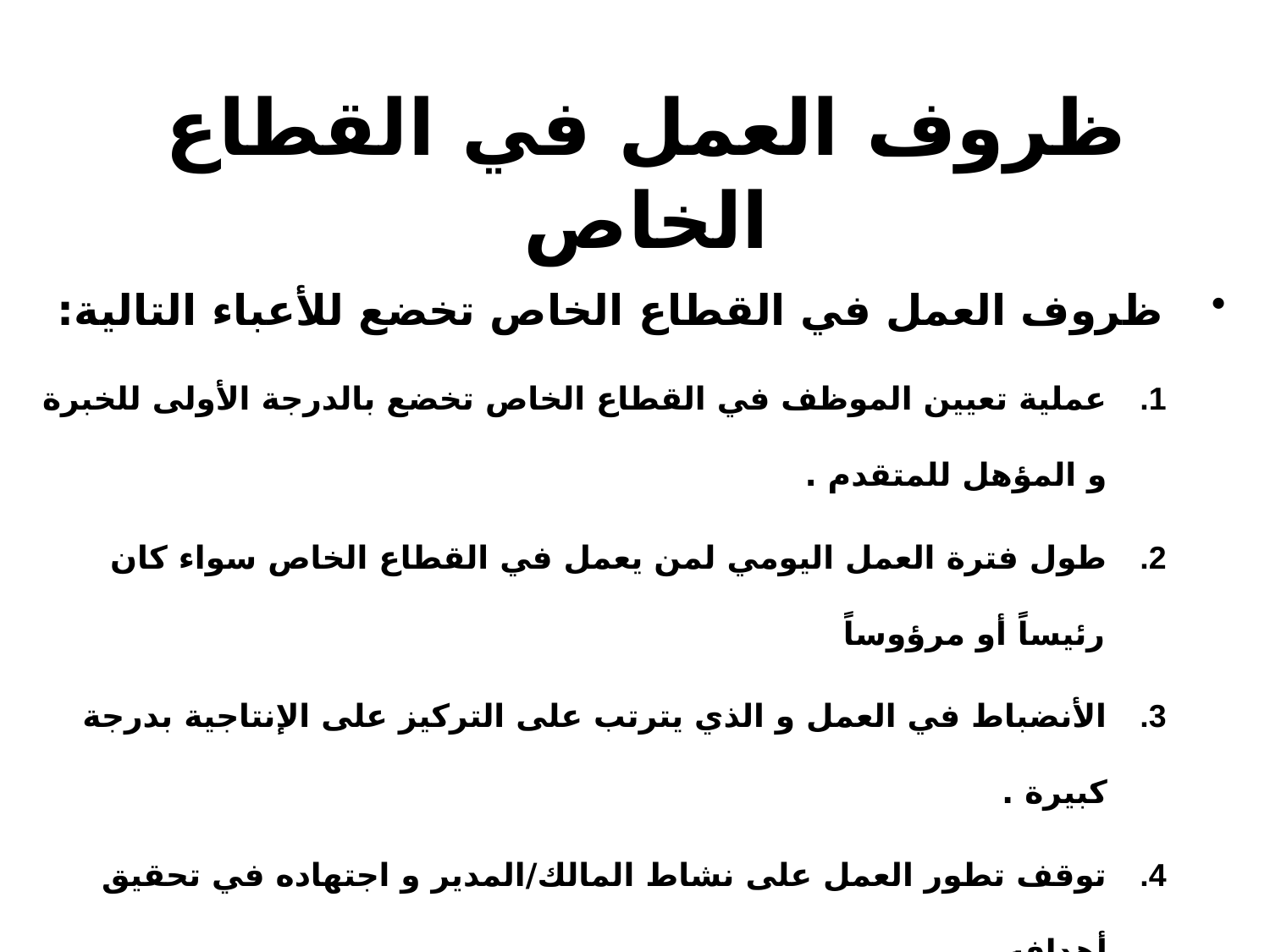

# ظروف العمل في القطاع الخاص
ظروف العمل في القطاع الخاص تخضع للأعباء التالية:
عملية تعيين الموظف في القطاع الخاص تخضع بالدرجة الأولى للخبرة و المؤهل للمتقدم .
طول فترة العمل اليومي لمن يعمل في القطاع الخاص سواء كان رئيساً أو مرؤوساً
الأنضباط في العمل و الذي يترتب على التركيز على الإنتاجية بدرجة كبيرة .
توقف تطور العمل على نشاط المالك/المدير و اجتهاده في تحقيق أهدافه.